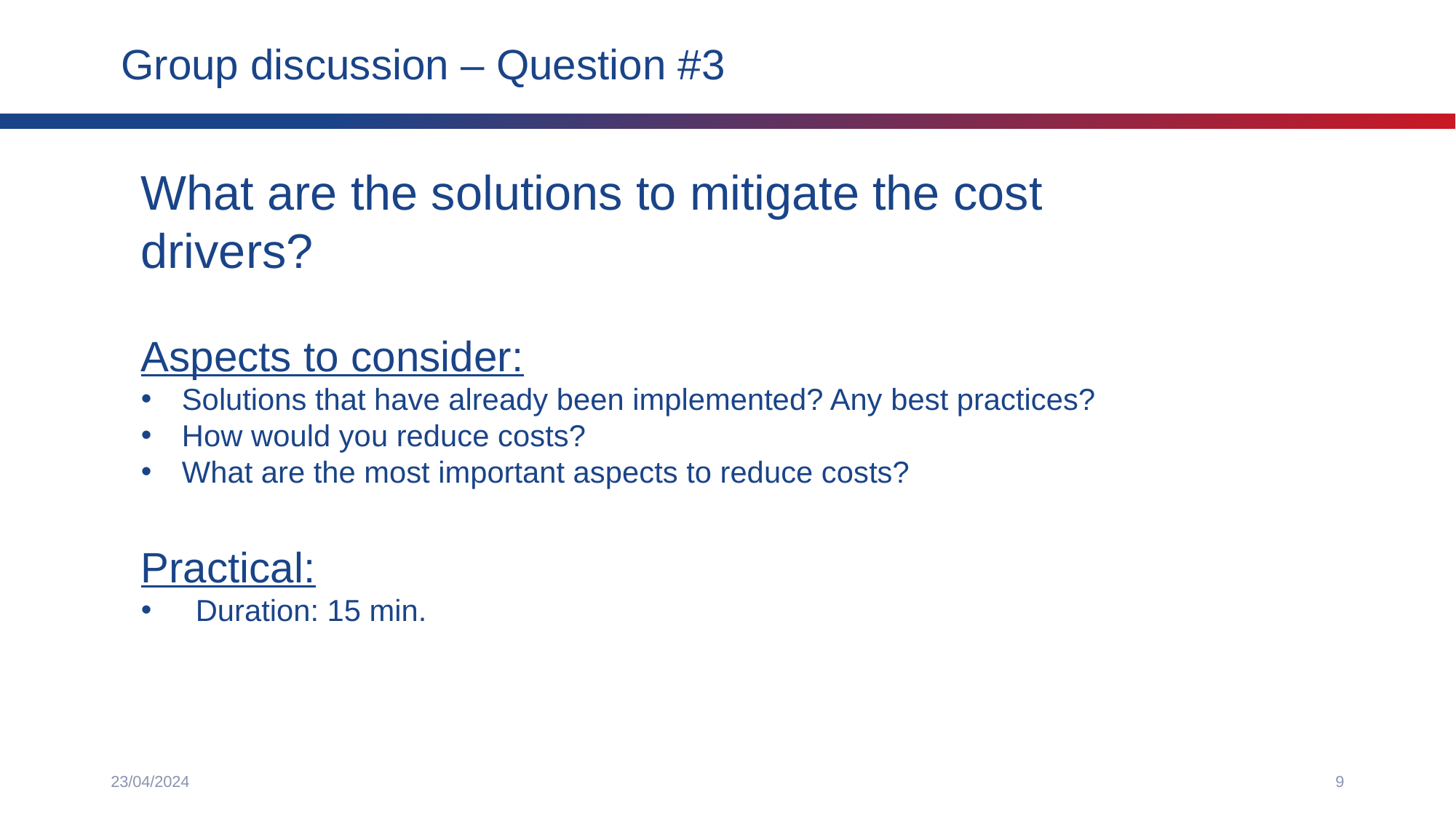

Group discussion – Question #3
What are the solutions to mitigate the cost drivers?

Aspects to consider:
Solutions that have already been implemented? Any best practices?
How would you reduce costs?
What are the most important aspects to reduce costs?

Practical:
Duration: 15 min.
23/04/2024
9